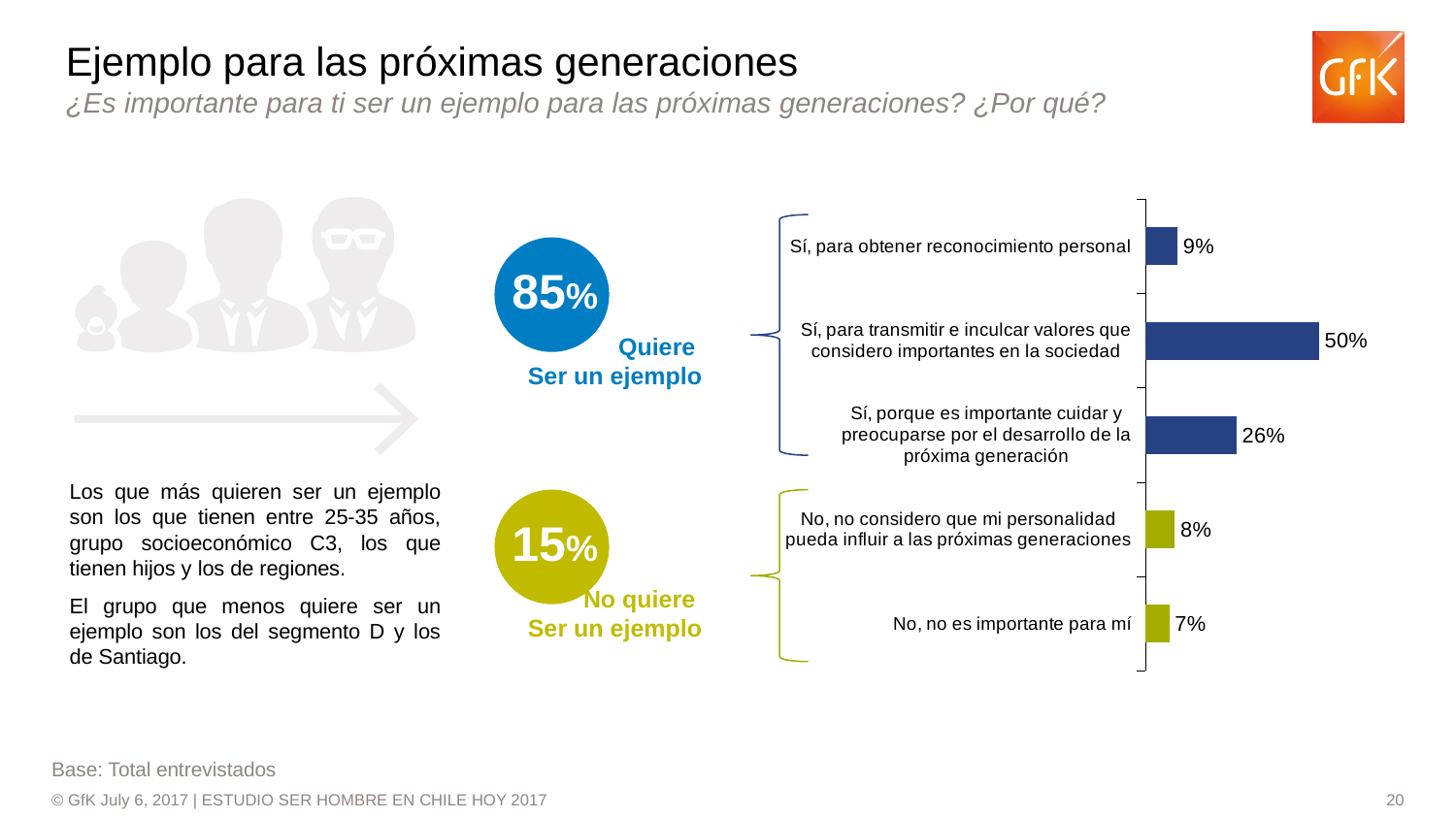

Ejemplo para las próximas generaciones
¿Es importante para ti ser un ejemplo para las próximas generaciones? ¿Por qué?

### Chart

| Category |  |
|---|---|
| Sí, para obtener reconocimiento personal | 0.09139042004372724 |
| Sí, para transmitir e inculcar valores que considero importantes en la sociedad | 0.49618334990410384 |
| Sí, porque es importante cuidar y preocuparse por el desarrollo de la próxima generación | 0.2601049798973405 |
| No, no considero que mi personalidad pueda influir a las próximas generaciones | 0.08412642032999322 |
| No, no es importante para mí | 0.06819482982483424 |

85%
Quiere
Ser un ejemplo
Los que más quieren ser un ejemplo son los que tienen entre 25-35 años, grupo socioeconómico C3, los que tienen hijos y los de regiones.
El grupo que menos quiere ser un ejemplo son los del segmento D y los de Santiago.

15%
No quiere
Ser un ejemplo
Base: Total entrevistados